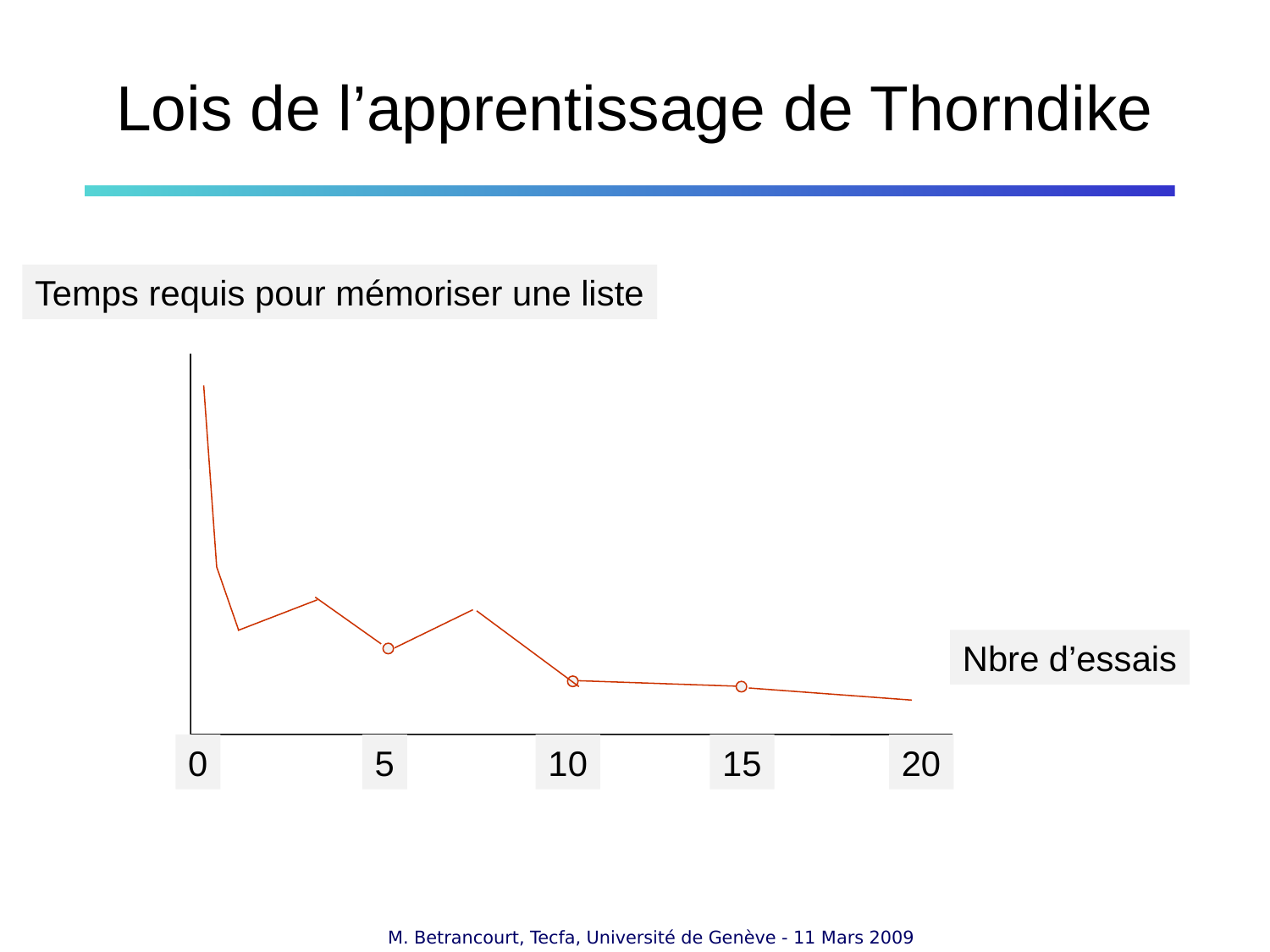

# Lois de l’apprentissage de Thorndike
Temps requis pour mémoriser une liste

Nbre d’essais

0

5
10
15
20
M. Betrancourt, Tecfa, Université de Genève - 11 Mars 2009